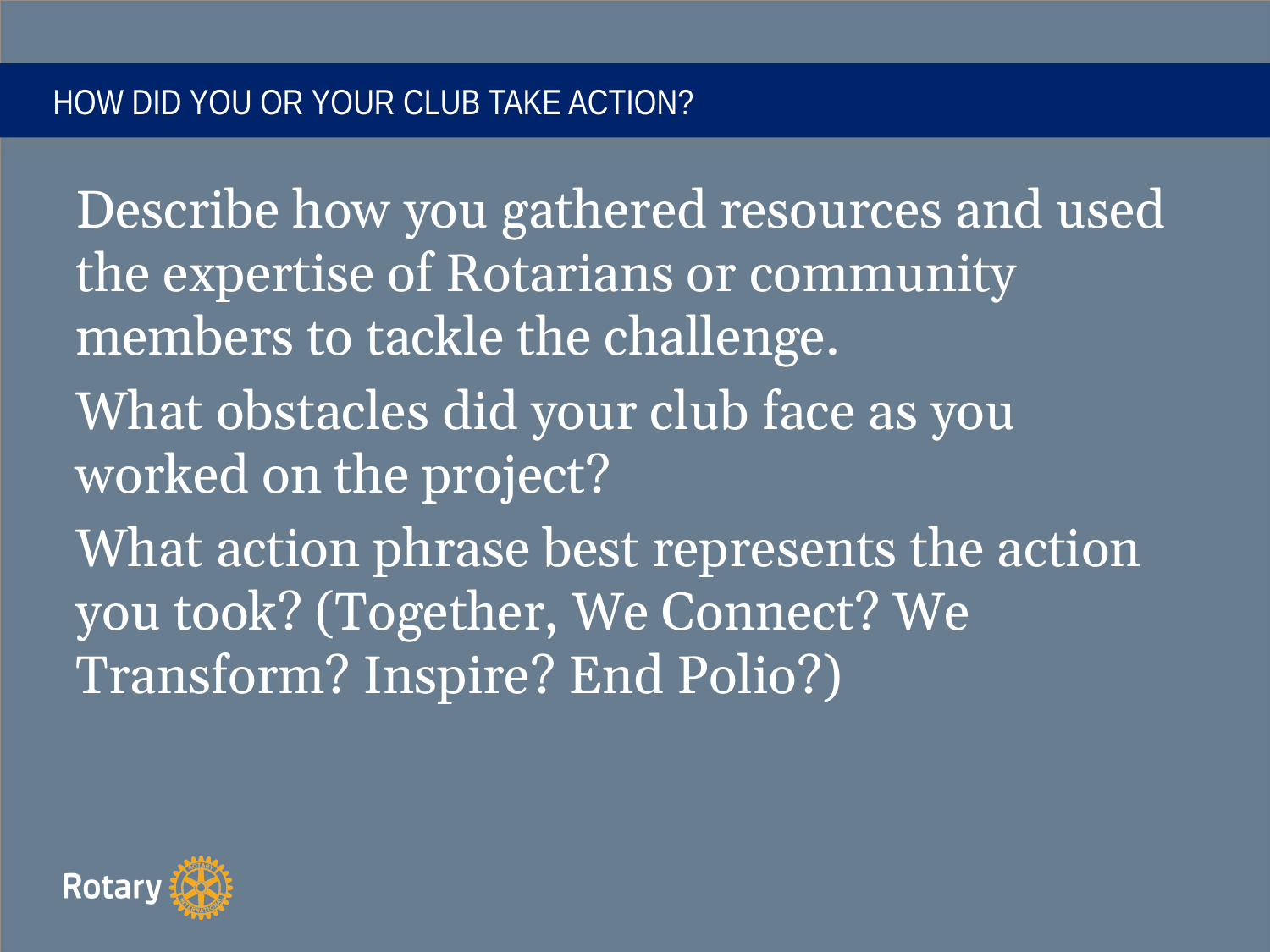

# HOW DID YOU OR YOUR CLUB TAKE ACTION?
Describe how you gathered resources and used the expertise of Rotarians or community members to tackle the challenge.
What obstacles did your club face as you worked on the project?
What action phrase best represents the action you took? (Together, We Connect? We Transform? Inspire? End Polio?)